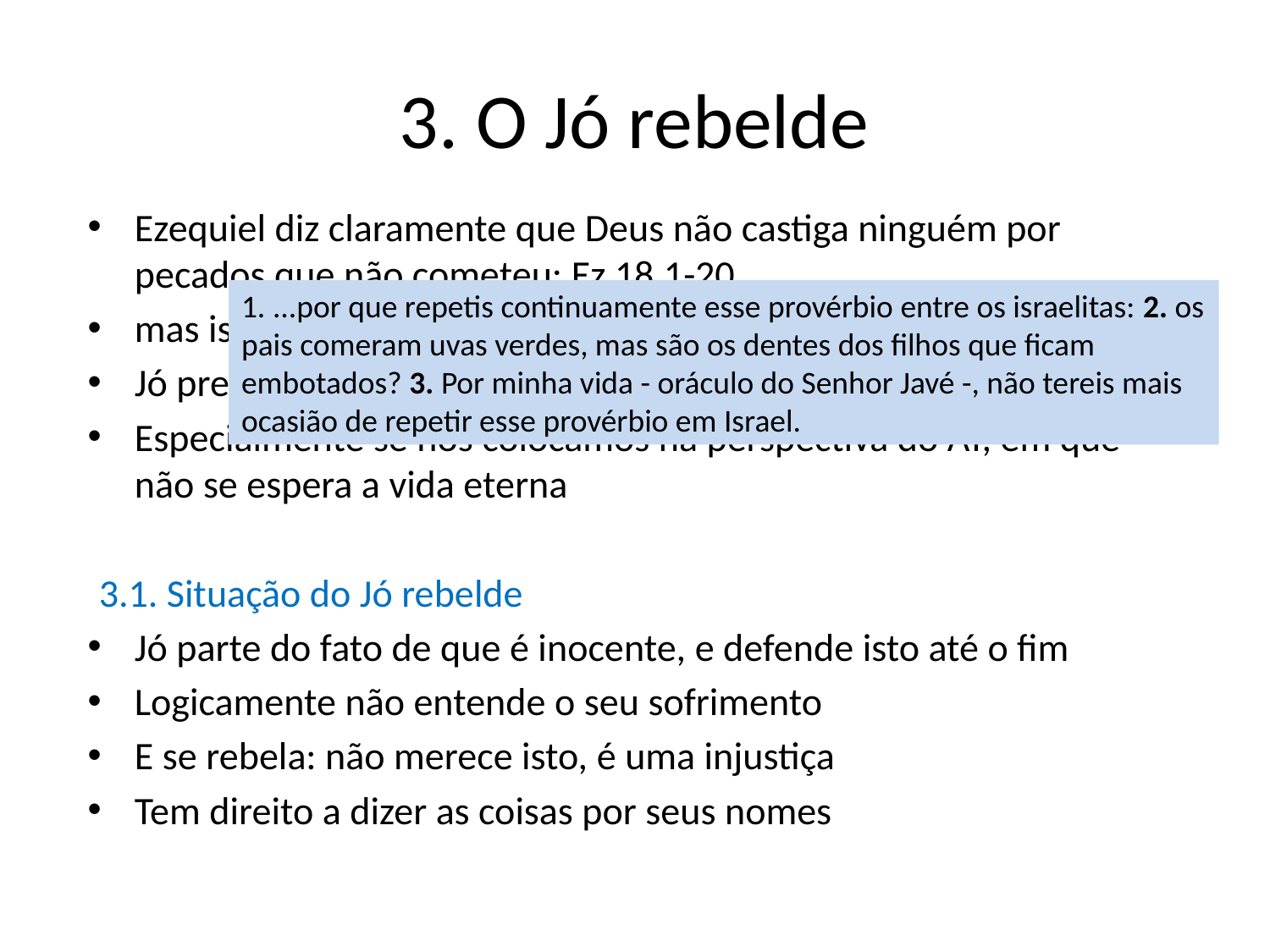

# 3. O Jó rebelde
Ezequiel diz claramente que Deus não castiga ninguém por pecados que não cometeu: Ez 18,1-20
mas isso torna o problema mais agudo
Jó presenta o caso contrário: a realidade mostra o justo castigado
Especialmente se nos colocamos na perspectiva do AT, em que não se espera a vida eterna

3.1. Situação do Jó rebelde
Jó parte do fato de que é inocente, e defende isto até o fim
Logicamente não entende o seu sofrimento
E se rebela: não merece isto, é uma injustiça
Tem direito a dizer as coisas por seus nomes
1. ...por que repetis continuamente esse provérbio entre os israelitas: 2. os pais comeram uvas verdes, mas são os dentes dos filhos que ficam embotados? 3. Por minha vida - oráculo do Senhor Javé -, não tereis mais ocasião de repetir esse provérbio em Israel.